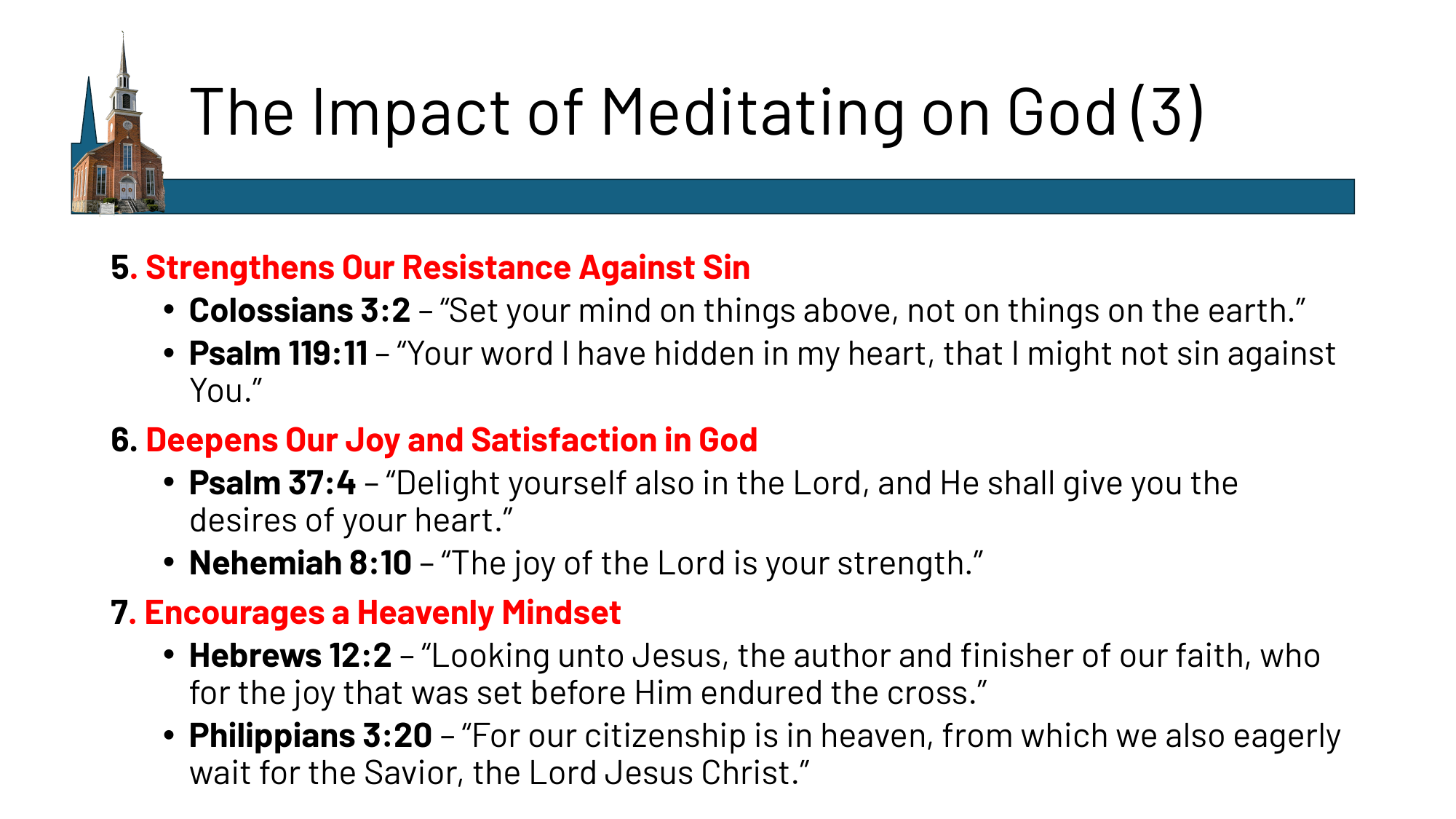

# The Impact of Meditating on God (3)
5. Strengthens Our Resistance Against Sin
Colossians 3:2 – “Set your mind on things above, not on things on the earth.”
Psalm 119:11 – “Your word I have hidden in my heart, that I might not sin against You.”
6. Deepens Our Joy and Satisfaction in God
Psalm 37:4 – “Delight yourself also in the Lord, and He shall give you the desires of your heart.”
Nehemiah 8:10 – “The joy of the Lord is your strength.”
7. Encourages a Heavenly Mindset
Hebrews 12:2 – “Looking unto Jesus, the author and finisher of our faith, who for the joy that was set before Him endured the cross.”
Philippians 3:20 – “For our citizenship is in heaven, from which we also eagerly wait for the Savior, the Lord Jesus Christ.”